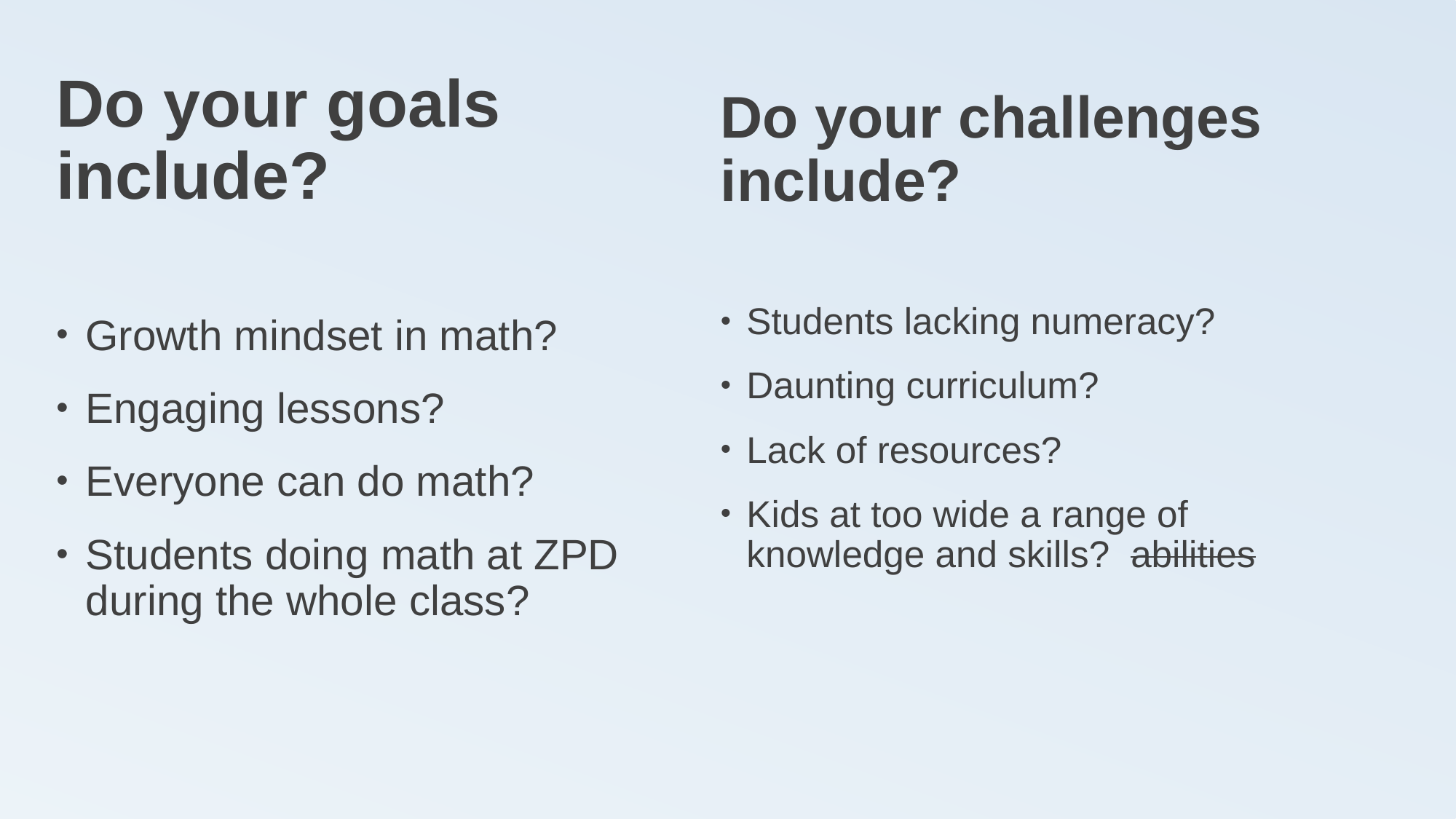

Do your goals include?

Growth mindset in math?
Engaging lessons?
Everyone can do math?
Students doing math at ZPD during the whole class?
Do your challenges include?

Students lacking numeracy?
Daunting curriculum?
Lack of resources?
Kids at too wide a range of knowledge and skills?  abilities

#